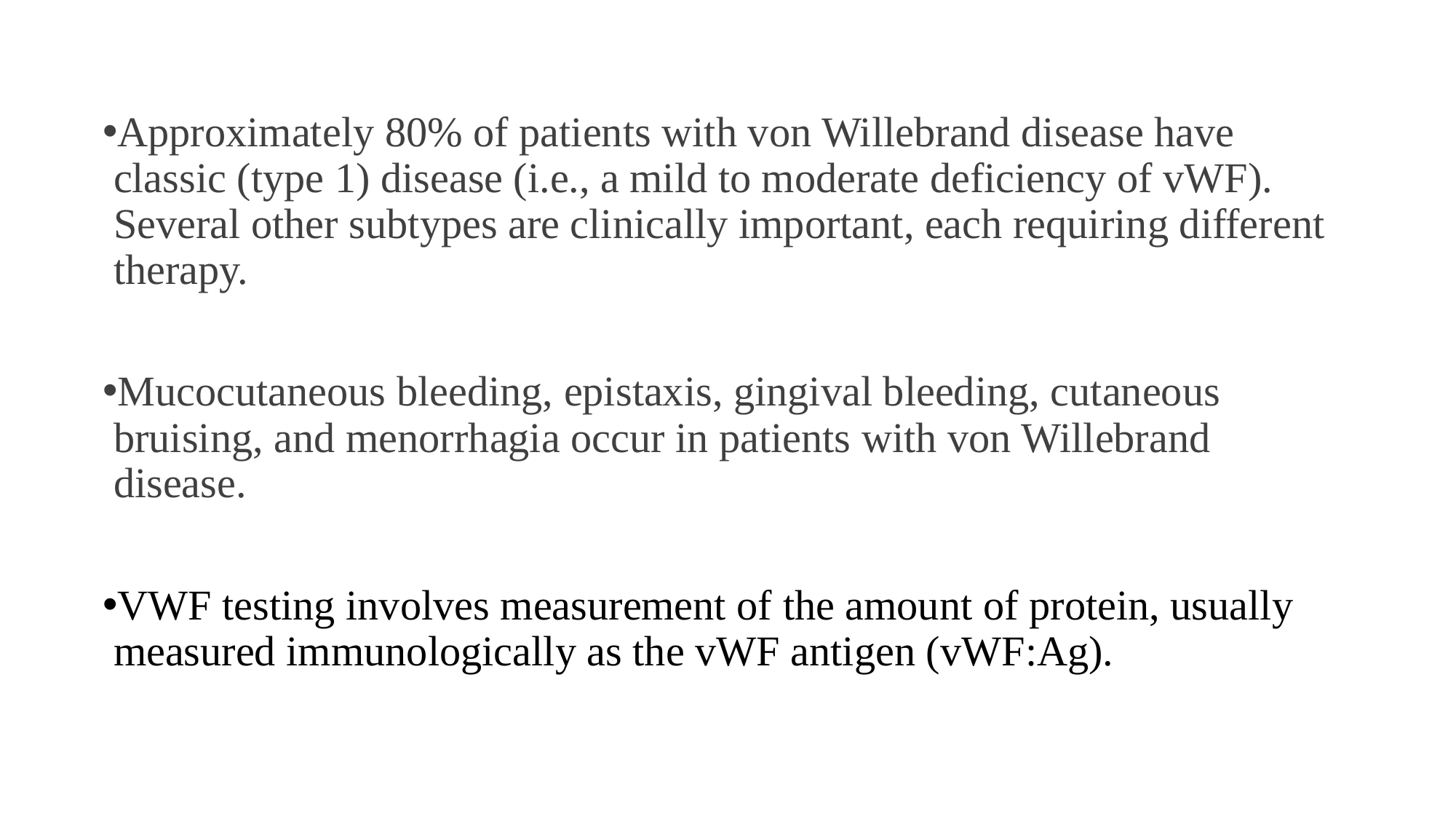

Approximately 80% of patients with von Willebrand disease have classic (type 1) disease (i.e., a mild to moderate deficiency of vWF). Several other subtypes are clinically important, each requiring different therapy.

Mucocutaneous bleeding, epistaxis, gingival bleeding, cutaneous bruising, and menorrhagia occur in patients with von Willebrand disease.

VWF testing involves measurement of the amount of protein, usually measured immunologically as the vWF antigen (vWF:Ag).